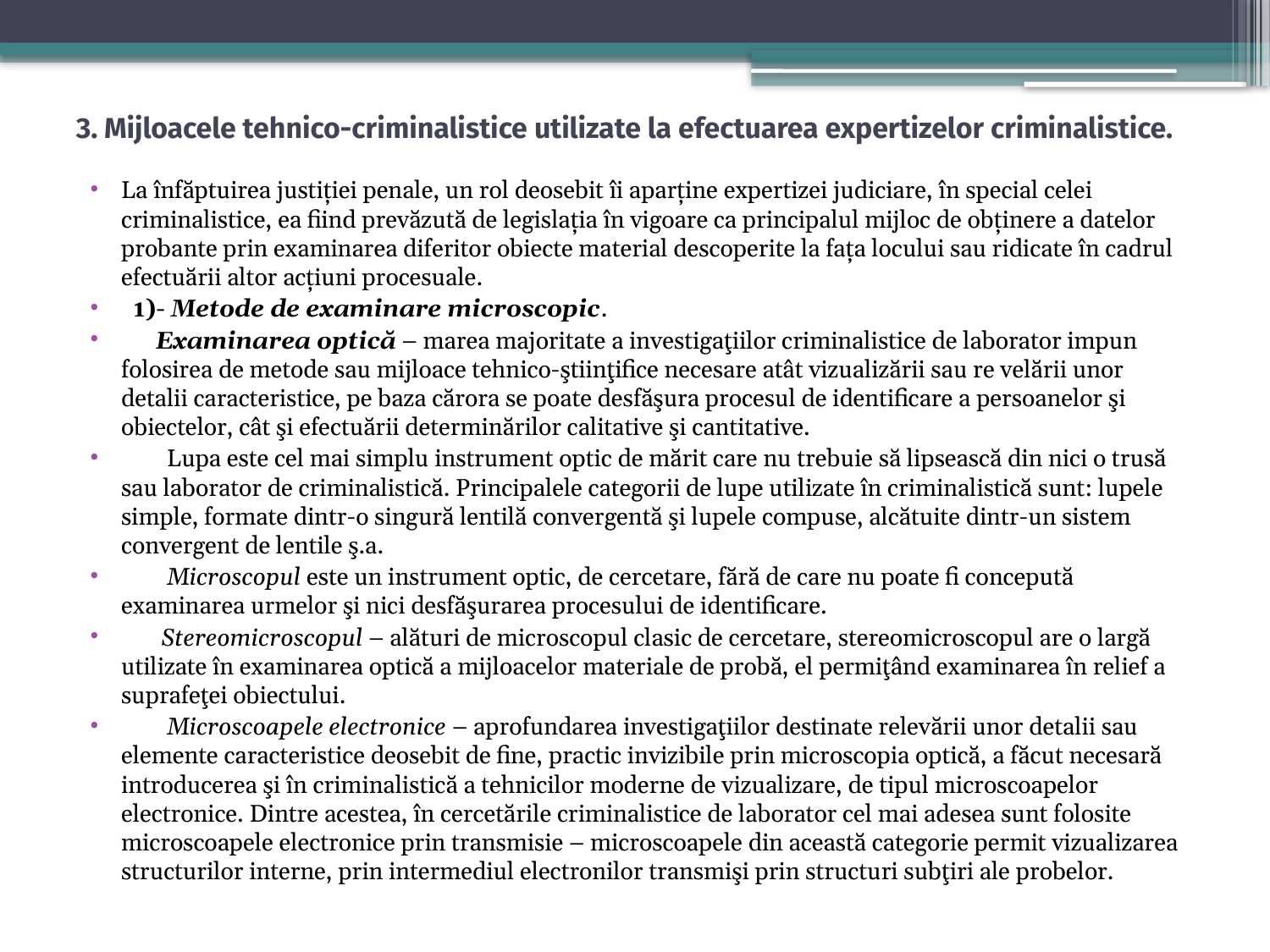

# 3. Mijloacele tehnico-criminalistice utilizate la efectuarea expertizelor criminalistice.
La înfăptuirea justiției penale, un rol deosebit îi aparține expertizei judiciare, în special celei criminalistice, ea fiind prevăzută de legislația în vigoare ca principalul mijloc de obținere a datelor probante prin examinarea diferitor obiecte material descoperite la fața locului sau ridicate în cadrul efectuării altor acțiuni procesuale.
  1)- Metode de examinare microscopic.
      Examinarea optică – marea majoritate a investigaţiilor criminalistice de laborator impun folosirea de metode sau mijloace tehnico-ştiinţifice necesare atât vizualizării sau re velării unor detalii caracteristice, pe baza cărora se poate desfăşura procesul de identificare a persoanelor şi obiectelor, cât şi efectuării determinărilor calitative şi cantitative.
        Lupa este cel mai simplu instrument optic de mărit care nu trebuie să lipsească din nici o trusă sau laborator de criminalistică. Principalele categorii de lupe utilizate în criminalistică sunt: lupele simple, formate dintr-o singură lentilă convergentă şi lupele compuse, alcătuite dintr-un sistem convergent de lentile ş.a.
        Microscopul este un instrument optic, de cercetare, fără de care nu poate fi concepută examinarea urmelor şi nici desfăşurarea procesului de identificare.
       Stereomicroscopul – alături de microscopul clasic de cercetare, stereomicroscopul are o largă utilizate în examinarea optică a mijloacelor materiale de probă, el permiţând examinarea în relief a suprafeţei obiectului.
        Microscoapele electronice – aprofundarea investigaţiilor destinate relevării unor detalii sau elemente caracteristice deosebit de fine, practic invizibile prin microscopia optică, a făcut necesară introducerea şi în criminalistică a tehnicilor moderne de vizualizare, de tipul microscoapelor electronice. Dintre acestea, în cercetările criminalistice de laborator cel mai adesea sunt folosite microscoapele electronice prin transmisie – microscoapele din această categorie permit vizualizarea structurilor interne, prin intermediul electronilor transmişi prin structuri subţiri ale probelor.